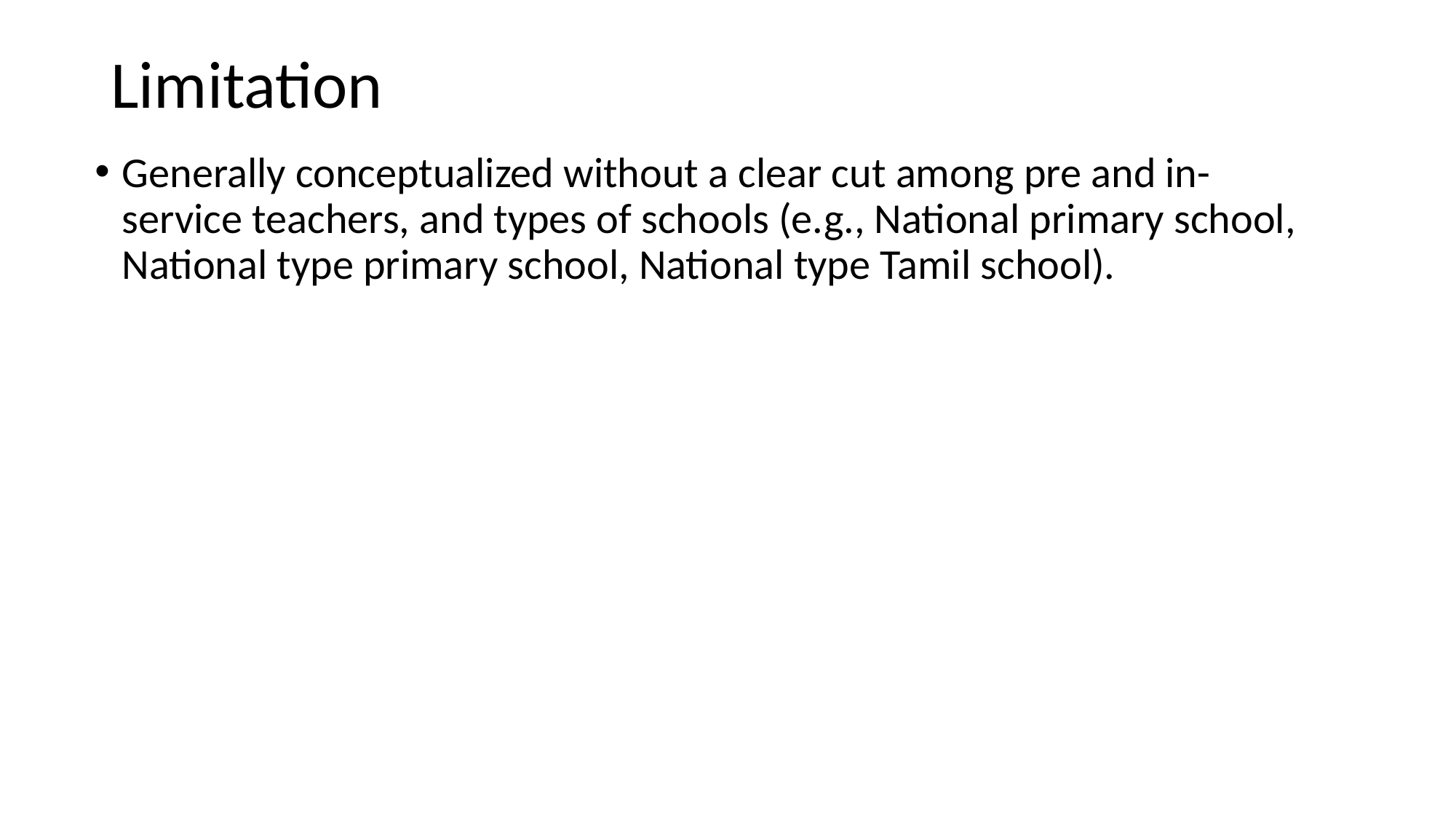

# Limitation
Generally conceptualized without a clear cut among pre and in-service teachers, and types of schools (e.g., National primary school, National type primary school, National type Tamil school).